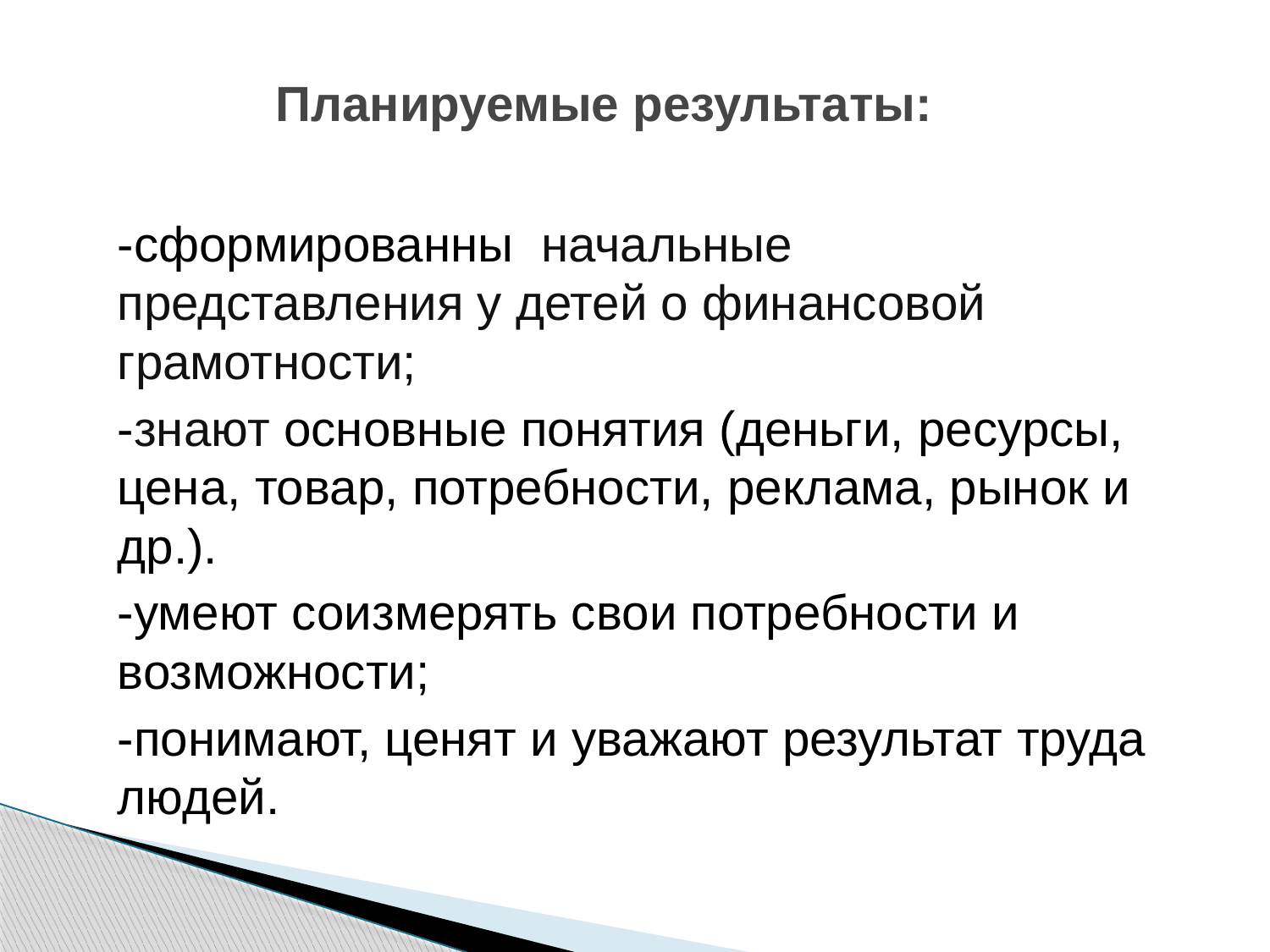

# Планируемые результаты:
-сформированны  начальные представления у детей о финансовой грамотности;
-знают основные понятия (деньги, ресурсы, цена, товар, потребности, реклама, рынок и др.).
-умеют соизмерять свои потребности и возможности;
-понимают, ценят и уважают результат труда людей.